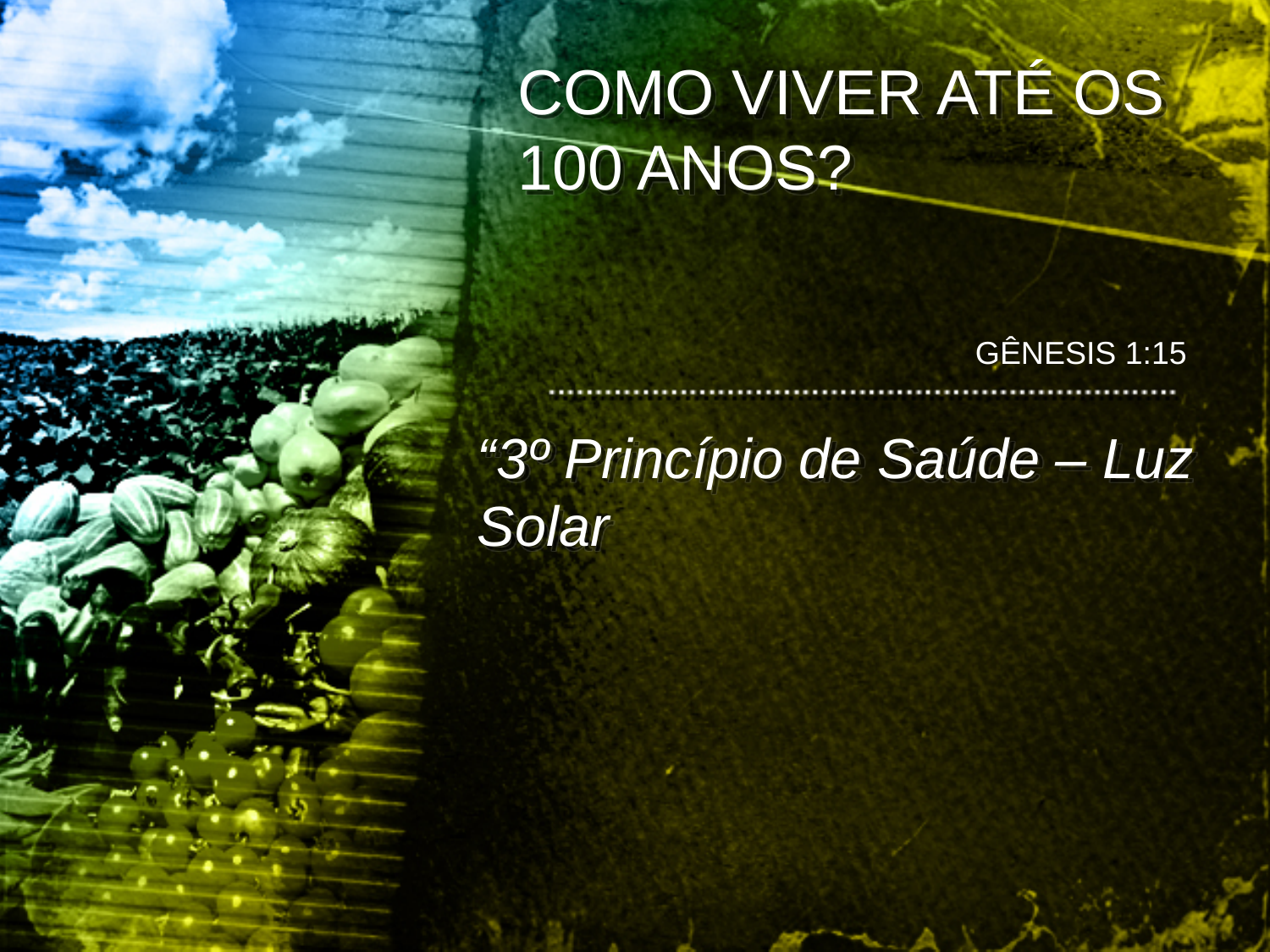

COMO VIVER ATÉ OS 100 ANOS?
           GÊNESIS 1:15
“3º Princípio de Saúde – Luz Solar